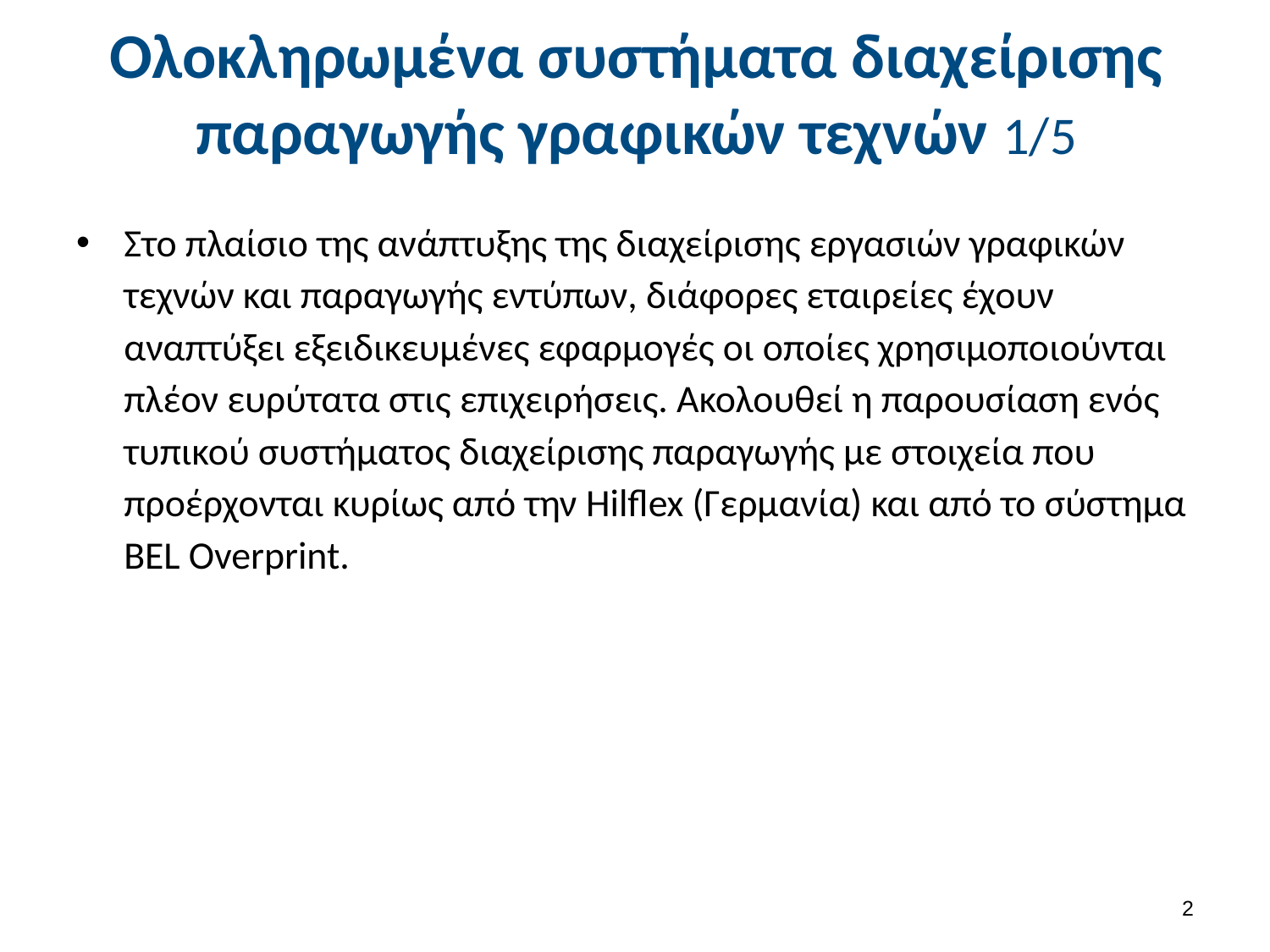

# Ολοκληρωμένα συστήματα διαχείρισης παραγωγής γραφικών τεχνών 1/5
Στο πλαίσιο της ανάπτυξης της διαχείρισης εργασιών γραφικών τεχνών και παραγωγής εντύπων, διάφορες εταιρείες έχουν αναπτύξει εξειδικευμένες εφαρμογές οι οποίες χρησιμοποιούνται πλέον ευρύτατα στις επιχειρήσεις. Ακολουθεί η παρουσίαση ενός τυπικού συστήματος διαχείρισης παραγωγής με στοιχεία που προέρχονται κυρίως από την Hilflex (Γερμανία) και από το σύστημα BEL Overprint.
2